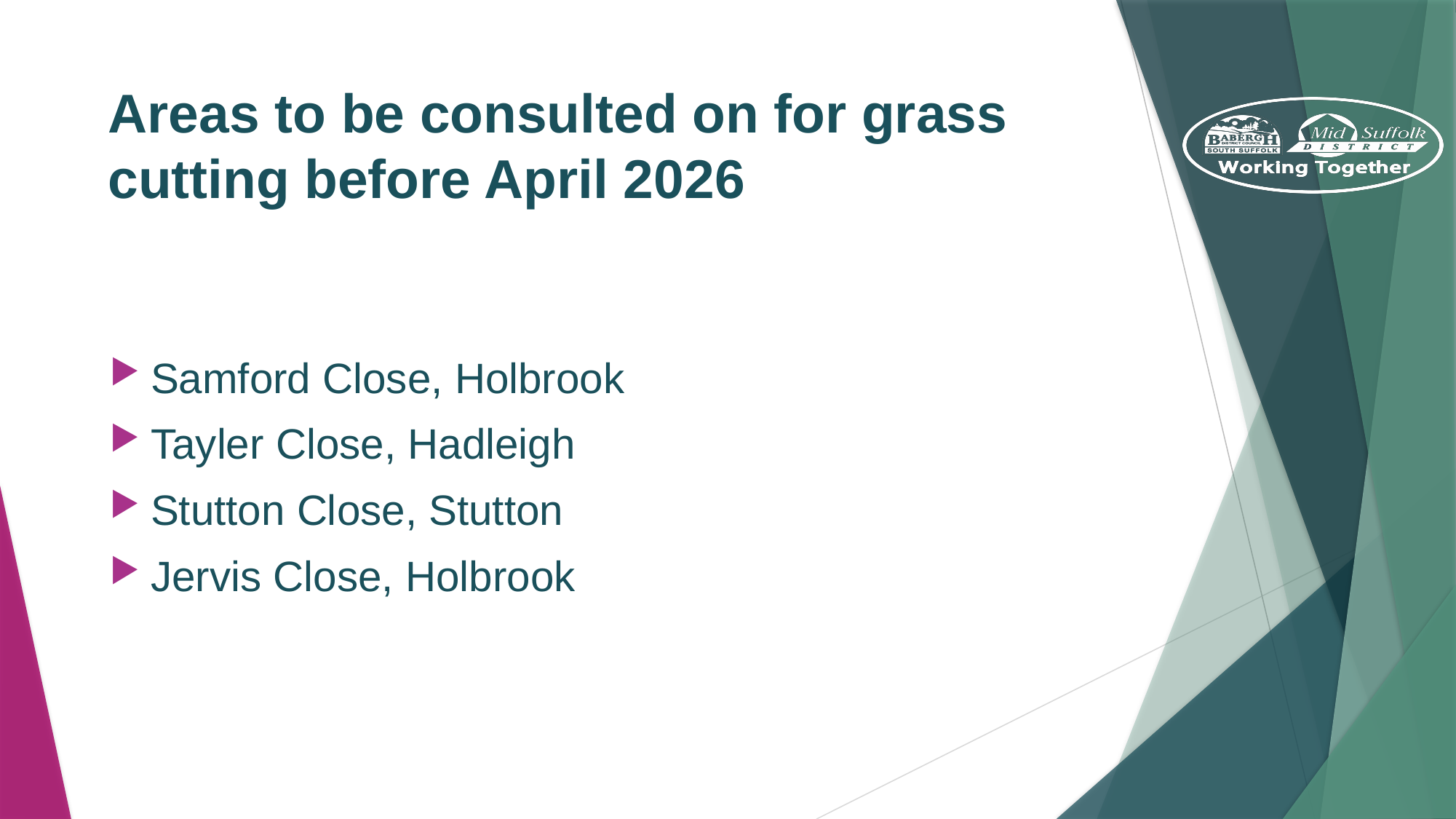

# Areas to be consulted on for grass cutting before April 2026
Samford Close, Holbrook
Tayler Close, Hadleigh
Stutton Close, Stutton
Jervis Close, Holbrook